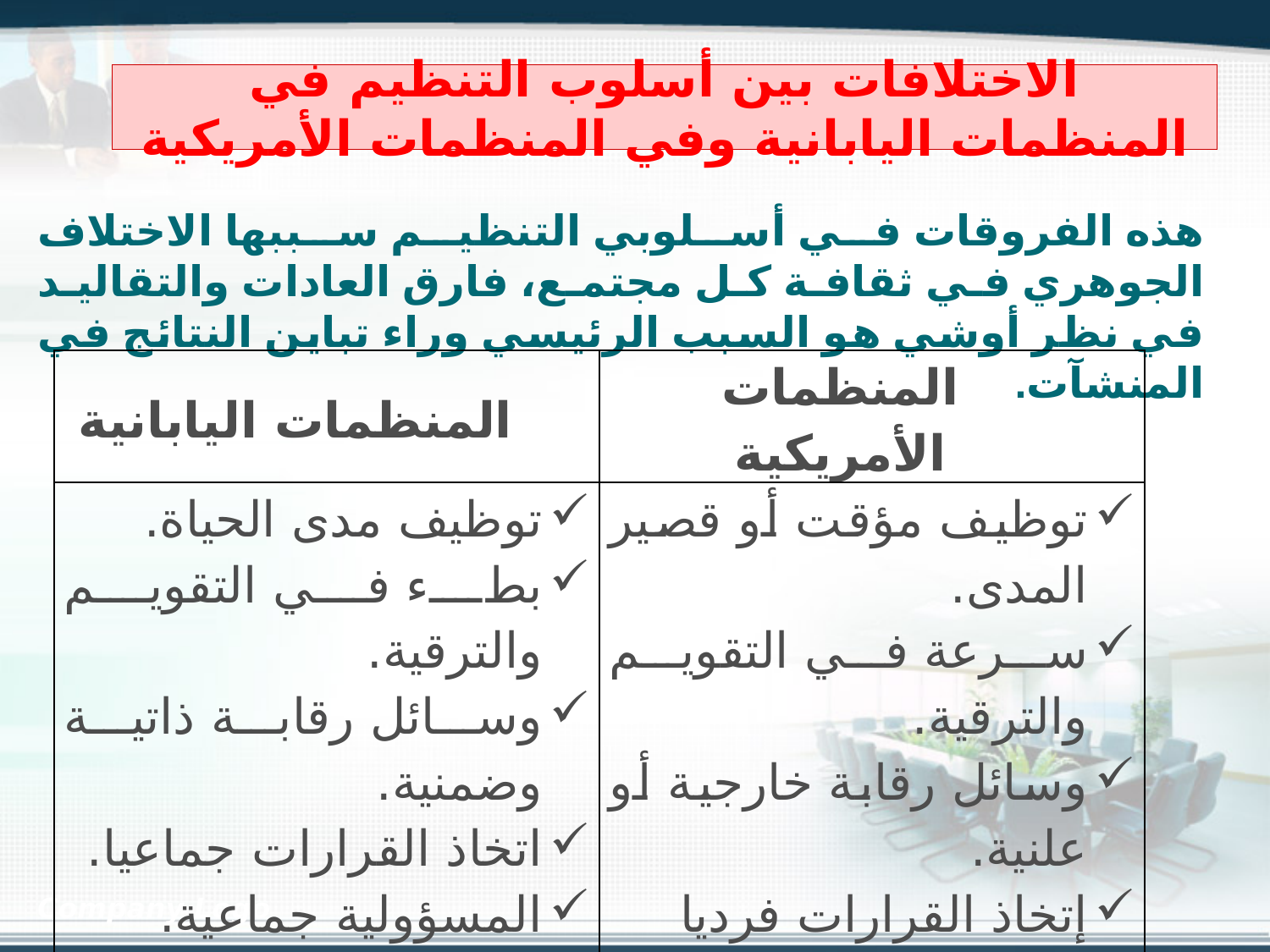

# الاختلافات بين أسلوب التنظيم في المنظمات اليابانية وفي المنظمات الأمريكية
هذه الفروقات في أسلوبي التنظيم سببها الاختلاف الجوهري في ثقافة كل مجتمع، فارق العادات والتقاليد في نظر أوشي هو السبب الرئيسي وراء تباين النتائج في المنشآت.

| المنظمات اليابانية | المنظمات الأمريكية |
| --- | --- |
| توظيف مدى الحياة. بطء في التقويم والترقية. وسائل رقابة ذاتية وضمنية. اتخاذ القرارات جماعيا. المسؤولية جماعية. عدم الاختصاص في الحياة الوظيفية. | توظيف مؤقت أو قصير المدى. سرعة في التقويم والترقية. وسائل رقابة خارجية أو علنية. إتخاذ القرارات فرديا المسؤولية فردية. الاختصاص في الحياة الوظيفية |
Company Logo